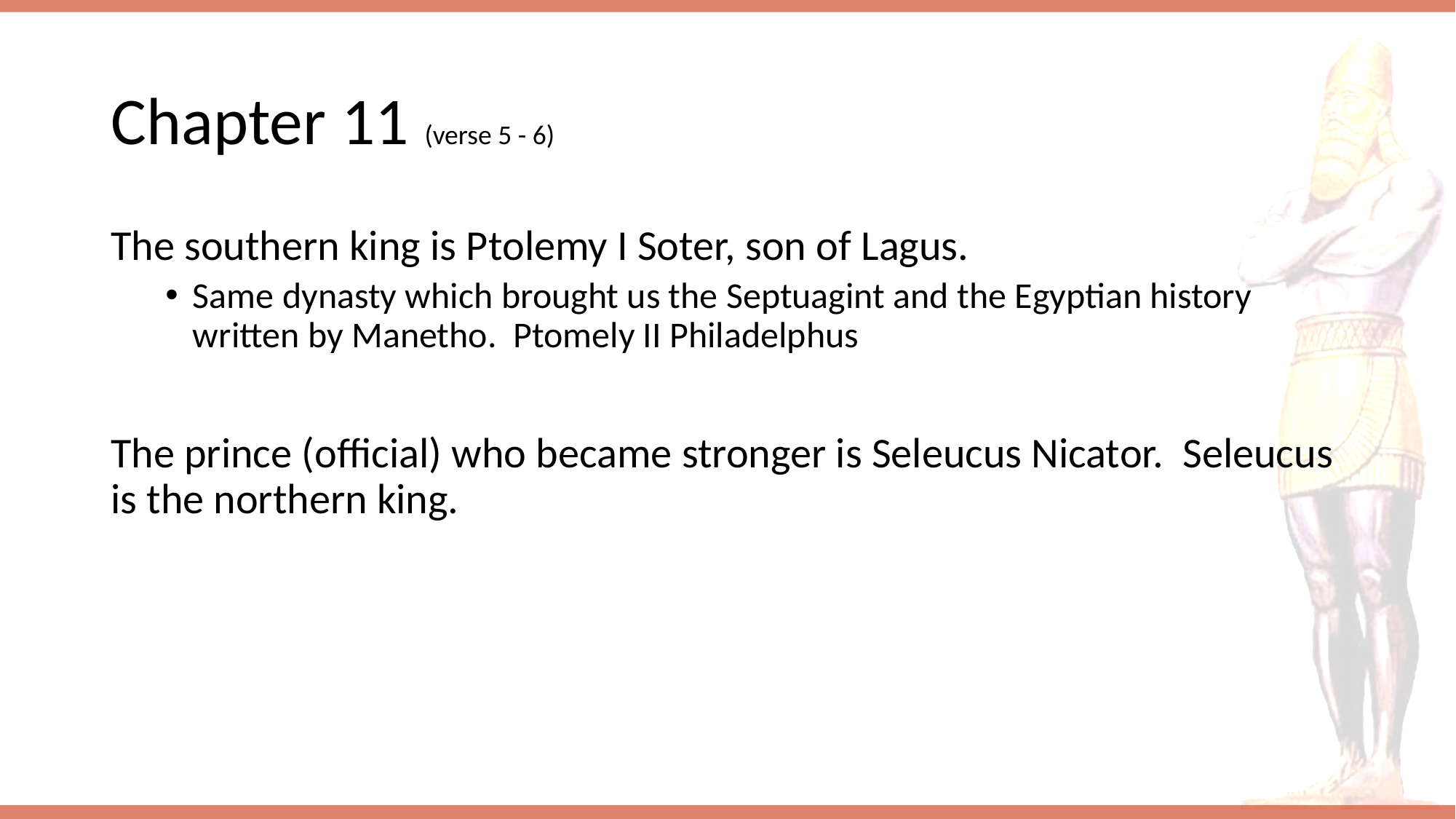

# Chapter 11 (verse 5 - 6)
The southern king is Ptolemy I Soter, son of Lagus.
Same dynasty which brought us the Septuagint and the Egyptian history written by Manetho.  Ptomely II Philadelphus

The prince (official) who became stronger is Seleucus Nicator.  Seleucus is the northern king.